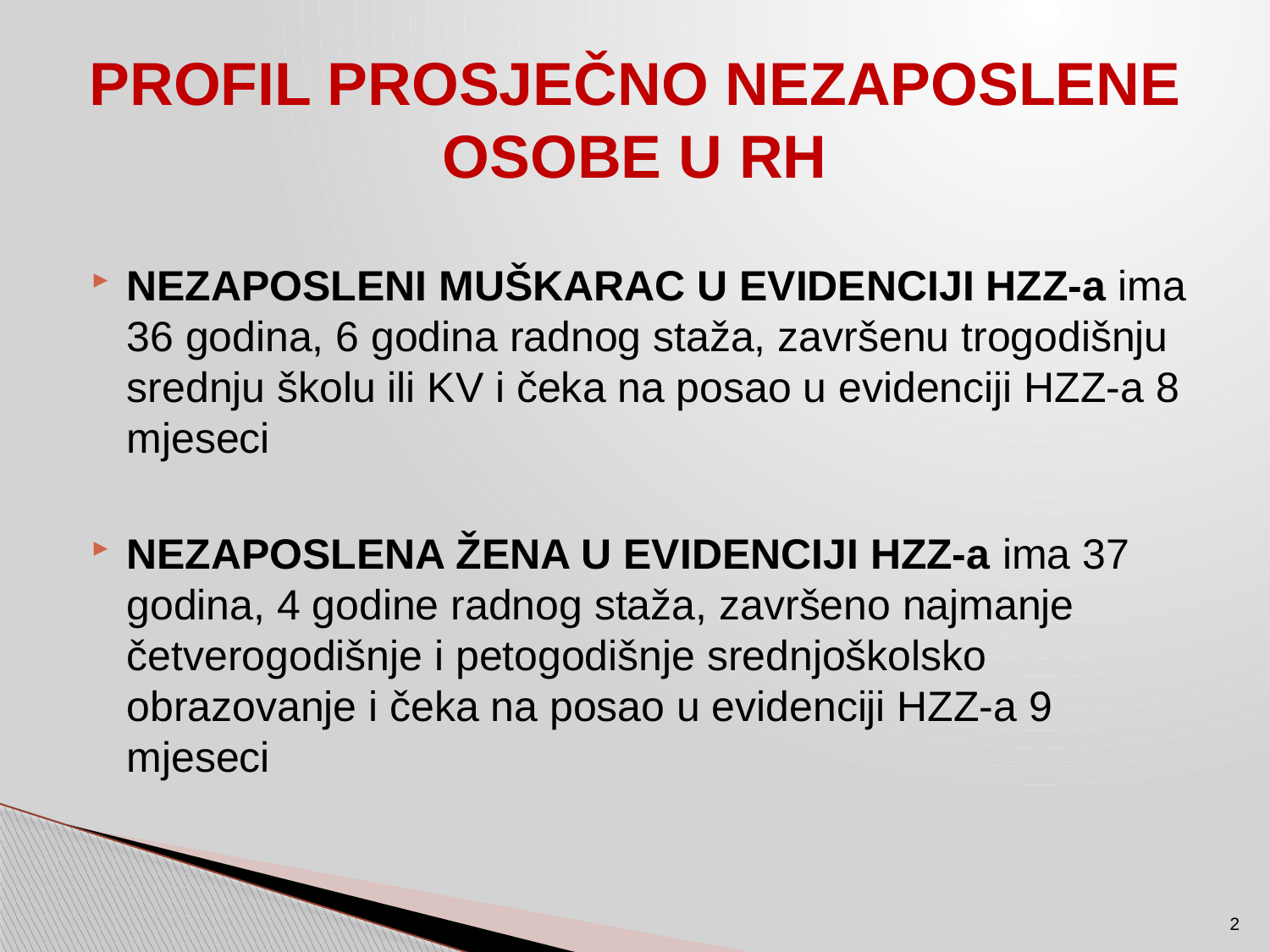

# PROFIL PROSJEČNO NEZAPOSLENE OSOBE U RH
NEZAPOSLENI MUŠKARAC U EVIDENCIJI HZZ-a ima 36 godina, 6 godina radnog staža, završenu trogodišnju srednju školu ili KV i čeka na posao u evidenciji HZZ-a 8 mjeseci

NEZAPOSLENA ŽENA U EVIDENCIJI HZZ-a ima 37 godina, 4 godine radnog staža, završeno najmanje četverogodišnje i petogodišnje srednjoškolsko obrazovanje i čeka na posao u evidenciji HZZ-a 9 mjeseci
2